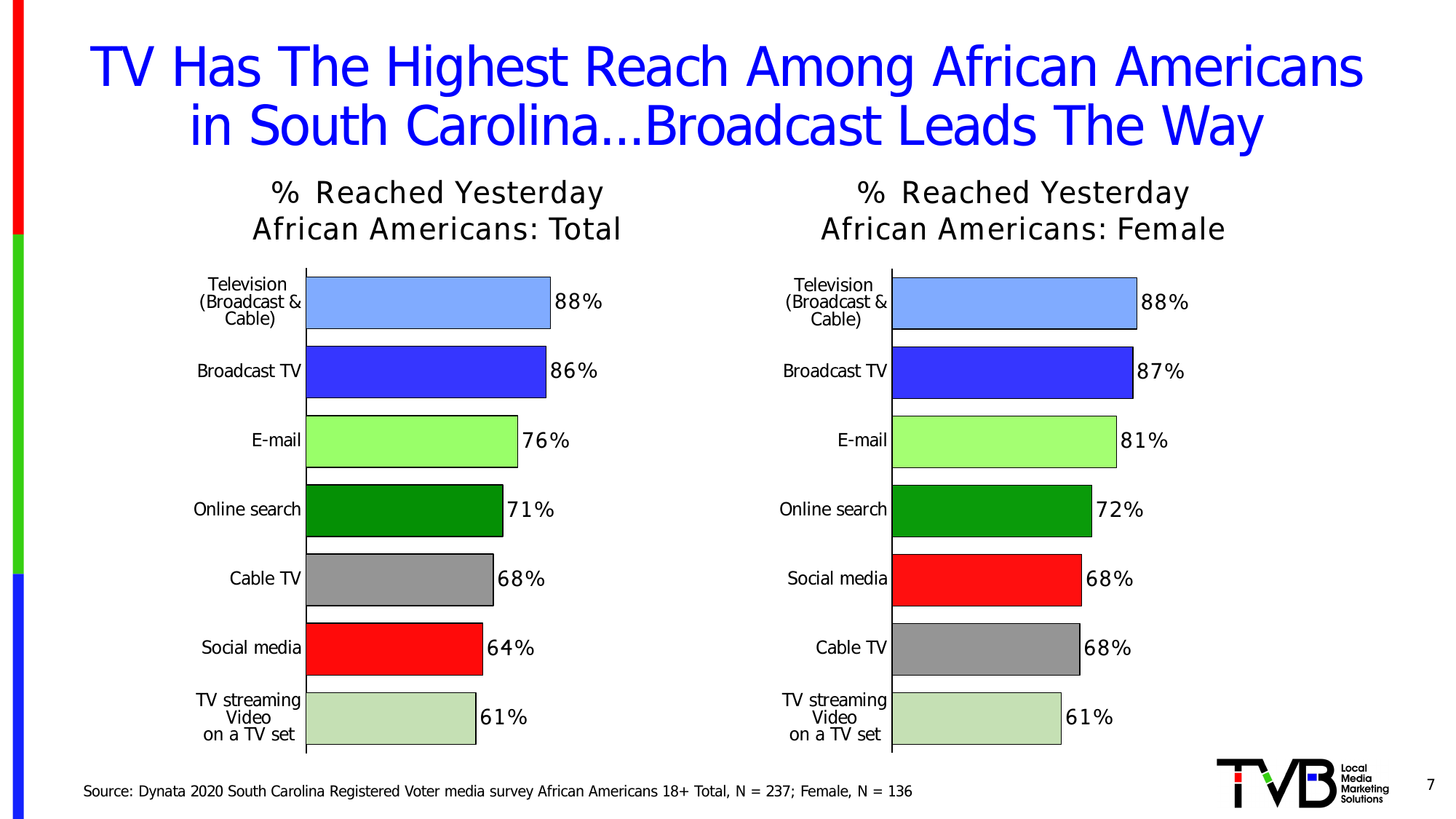

# TV Has The Highest Reach Among African Americans in South Carolina…Broadcast Leads The Way
% Reached Yesterday
African Americans: Total

% Reached Yesterday
African Americans: Female

### Chart

| Category | Column2 |
|---|---|
| Television
(Broadcast & Cable) | 0.8818565400843882 |
| Broadcast TV | 0.8649789029535865 |
| E-mail | 0.7637130801687764 |
| Online search | 0.7088607594936709 |
| Cable TV | 0.6751054852320675 |
| Social media | 0.6371308016877637 |
| TV streaming Video
on a TV set | 0.6118143459915611 |

### Chart

| Category | Column2 |
|---|---|
| Television
(Broadcast & Cable) | 0.8823529411764706 |
| Broadcast TV | 0.8676470588235294 |
| E-mail | 0.8088235294117647 |
| Online search | 0.7205882352941176 |
| Social media | 0.6838235294117647 |
| Cable TV | 0.6764705882352942 |
| TV streaming Video
on a TV set | 0.6102941176470589 |
7
Source: Dynata 2020 South Carolina Registered Voter media survey African Americans 18+ Total, N = 237; Female, N = 136